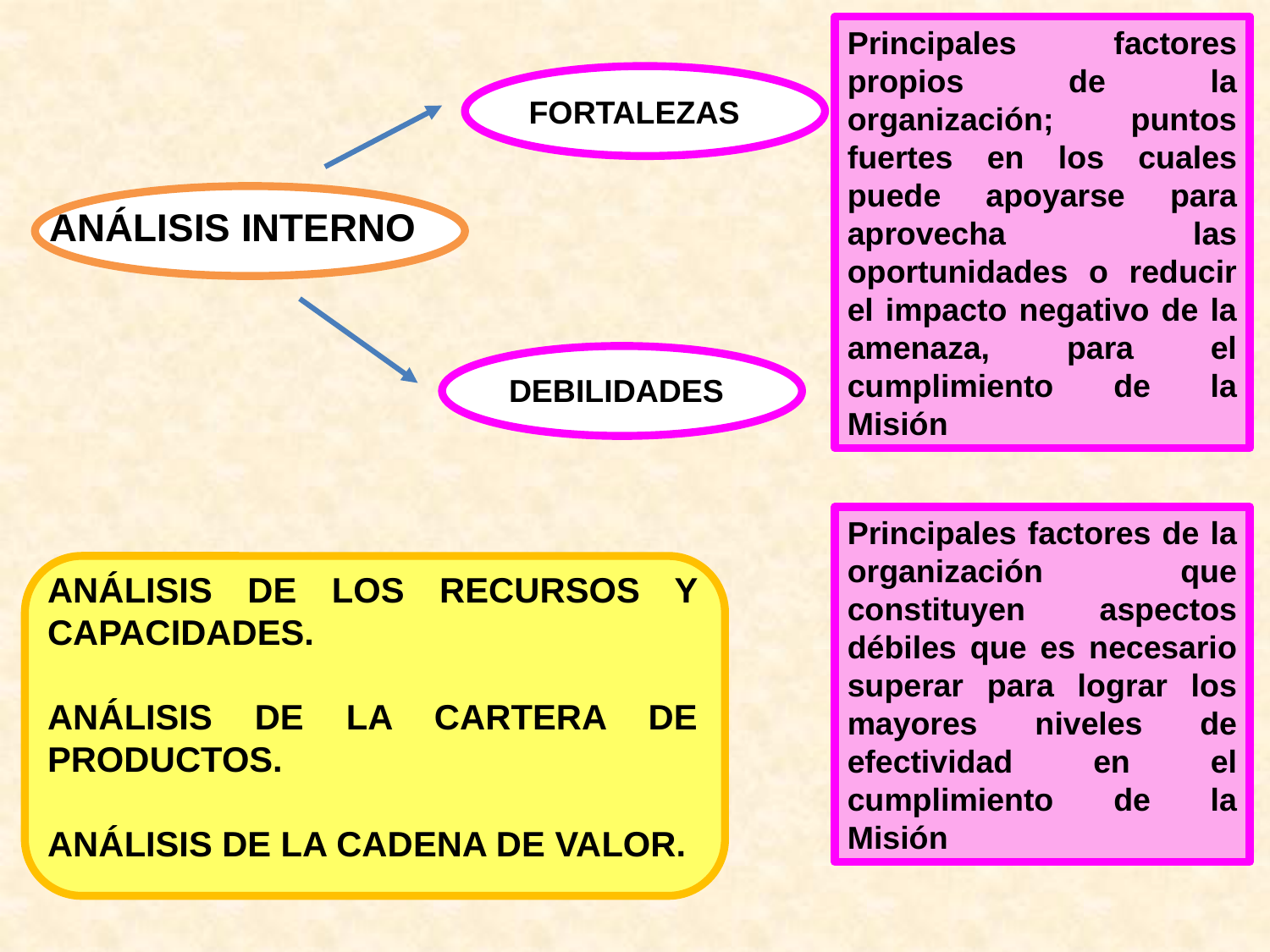

Principales factores propios de la organización; puntos fuertes en los cuales puede apoyarse para aprovecha las oportunidades o reducir el impacto negativo de la amenaza, para el cumplimiento de la Misión

FORTALEZAS

ANÁLISIS INTERNO

DEBILIDADES
Principales factores de la organización que constituyen aspectos débiles que es necesario superar para lograr los mayores niveles de efectividad en el cumplimiento de la Misión

ANÁLISIS DE LOS RECURSOS Y CAPACIDADES.

ANÁLISIS DE LA CARTERA DE PRODUCTOS.

ANÁLISIS DE LA CADENA DE VALOR.